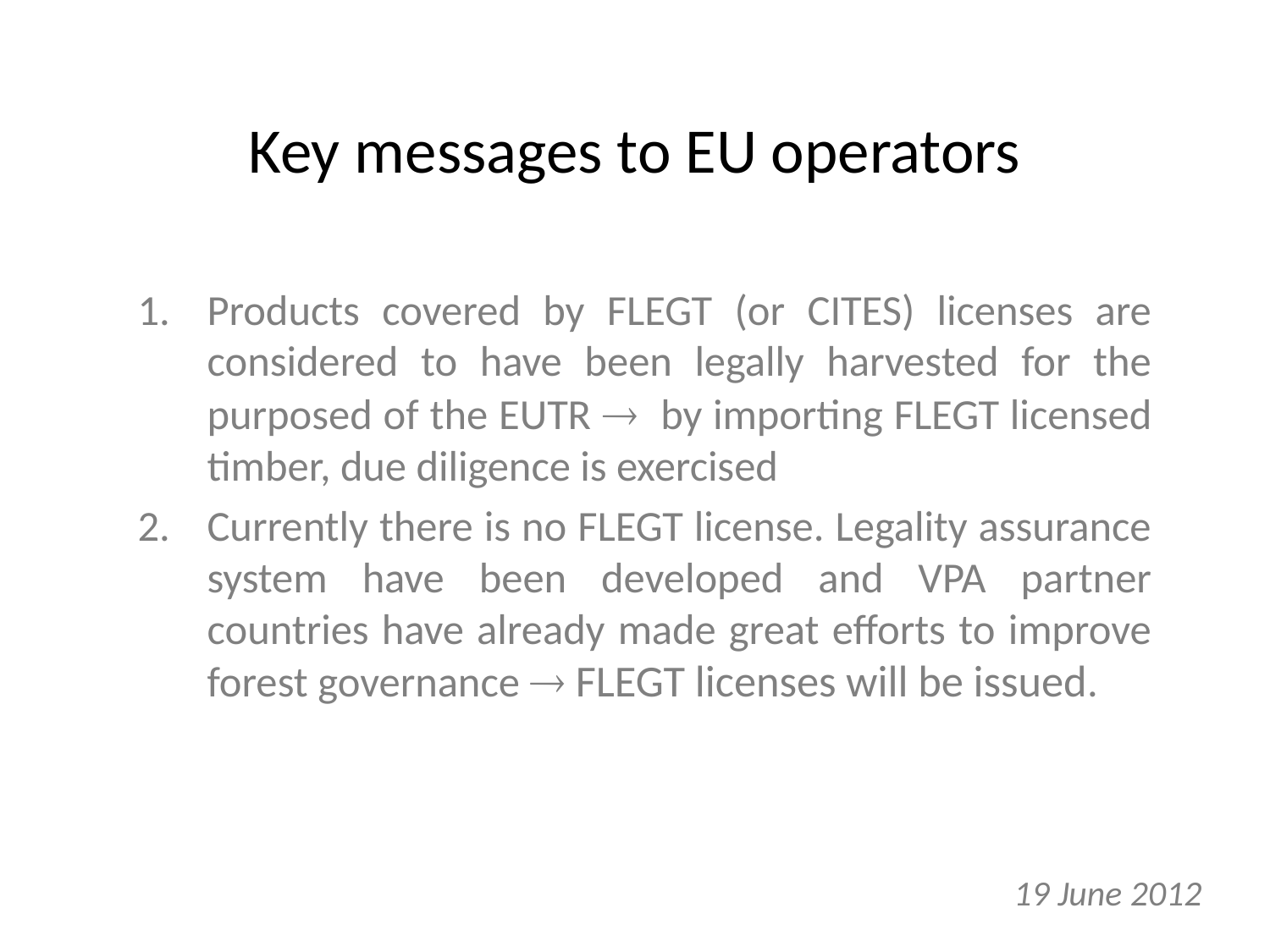

# Key messages to EU operators
Products covered by FLEGT (or CITES) licenses are considered to have been legally harvested for the purposed of the EUTR →  by importing FLEGT licensed timber, due diligence is exercised
Currently there is no FLEGT license. Legality assurance system have been developed and VPA partner countries have already made great efforts to improve forest governance → FLEGT licenses will be issued.
19 June 2012